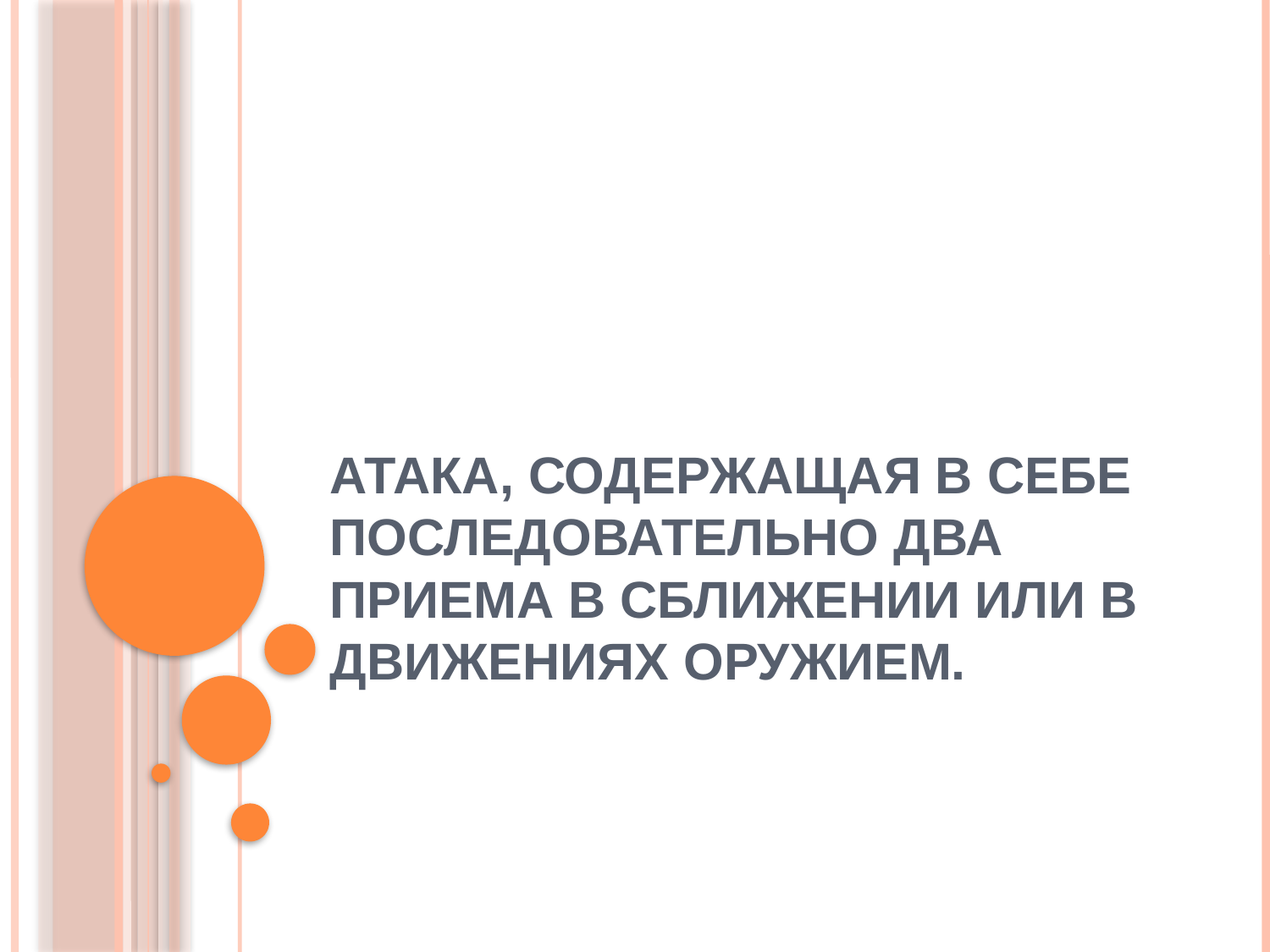

# Атака, содержащая в себе последовательно два приема в сближении или в движениях оружием.